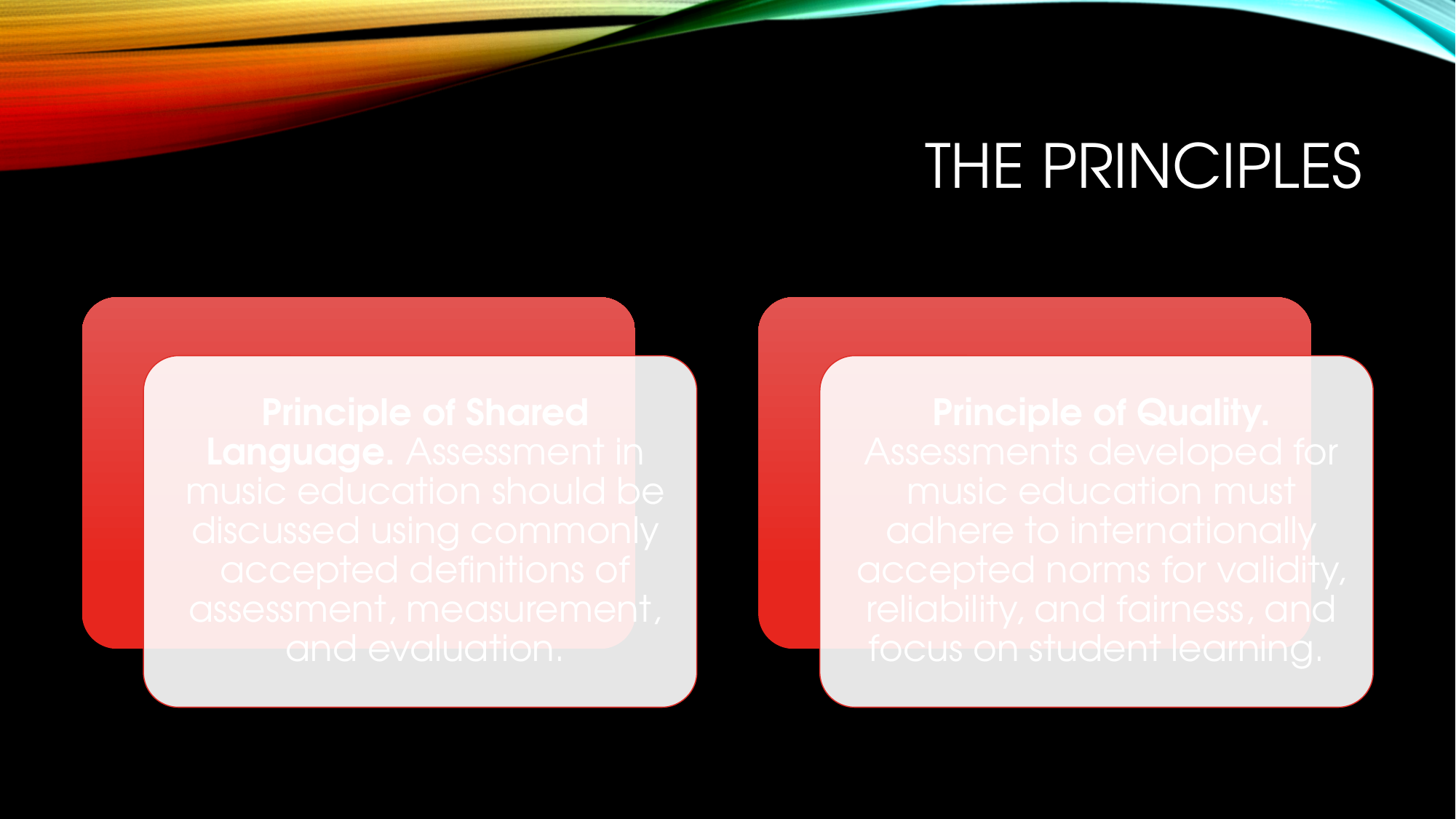

# The Principles
Principle of Shared Language. Assessment in music education should be discussed using commonly accepted definitions of assessment, measurement, and evaluation.
Principle of Quality. Assessments developed for music education must adhere to internationally accepted norms for validity, reliability, and fairness, and focus on student learning.